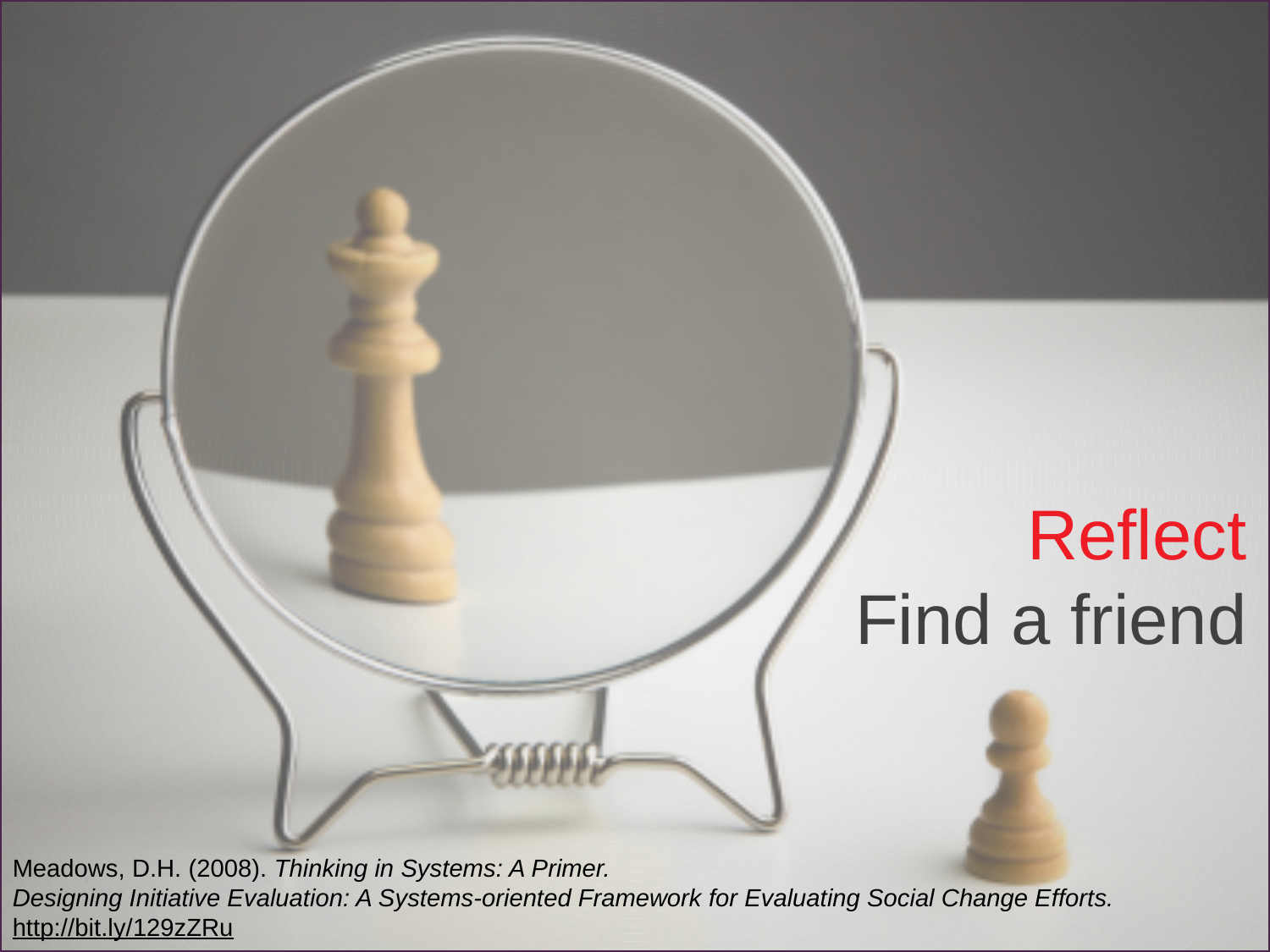

Reflect
Find a friend
Meadows, D.H. (2008). Thinking in Systems: A Primer.
Designing Initiative Evaluation: A Systems-oriented Framework for Evaluating Social Change Efforts.  http://bit.ly/129zZRu